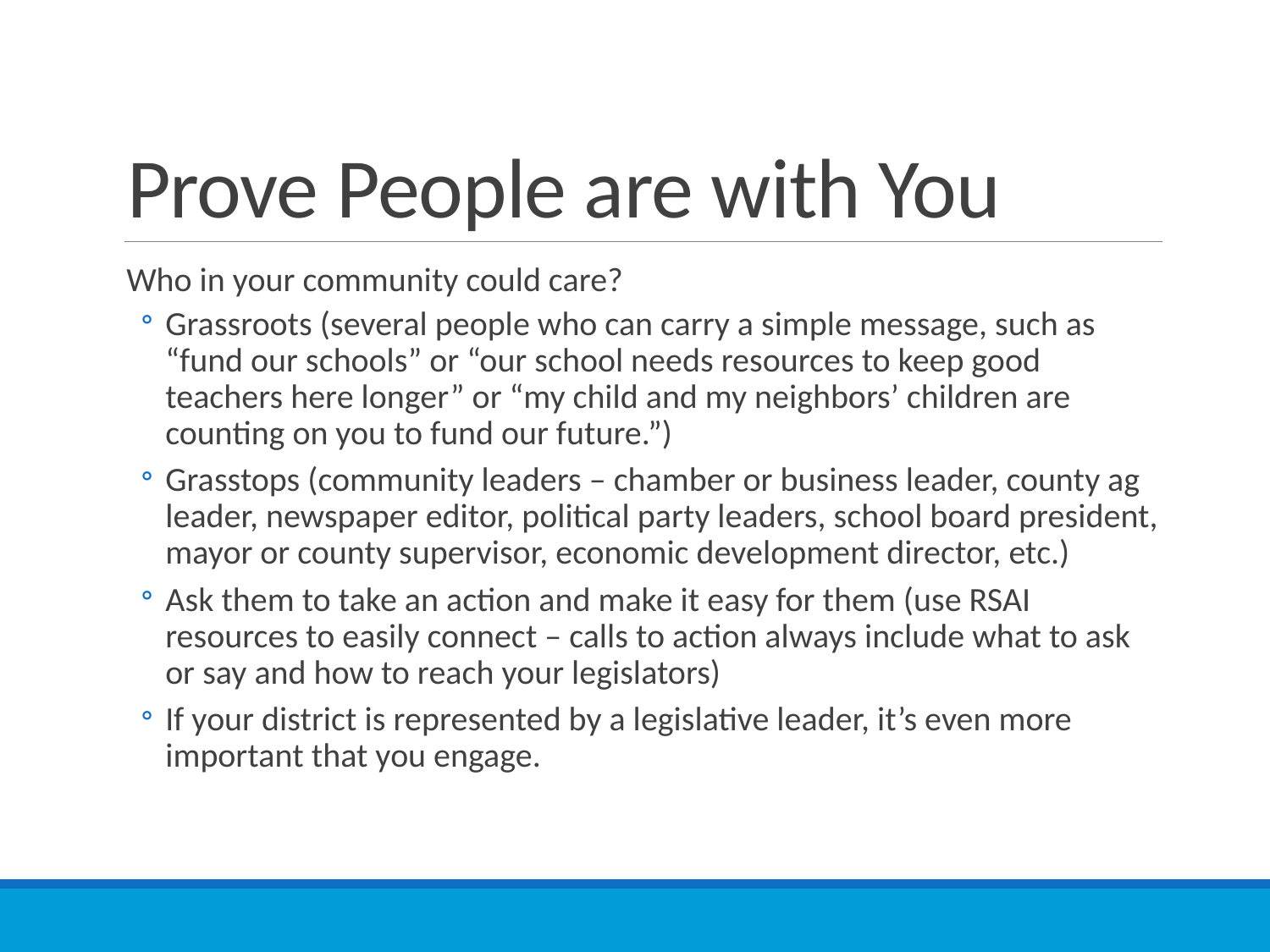

# Prove People are with You
Who in your community could care?
Grassroots (several people who can carry a simple message, such as “fund our schools” or “our school needs resources to keep good teachers here longer” or “my child and my neighbors’ children are counting on you to fund our future.”)
Grasstops (community leaders – chamber or business leader, county ag leader, newspaper editor, political party leaders, school board president, mayor or county supervisor, economic development director, etc.)
Ask them to take an action and make it easy for them (use RSAI resources to easily connect – calls to action always include what to ask or say and how to reach your legislators)
If your district is represented by a legislative leader, it’s even more important that you engage.